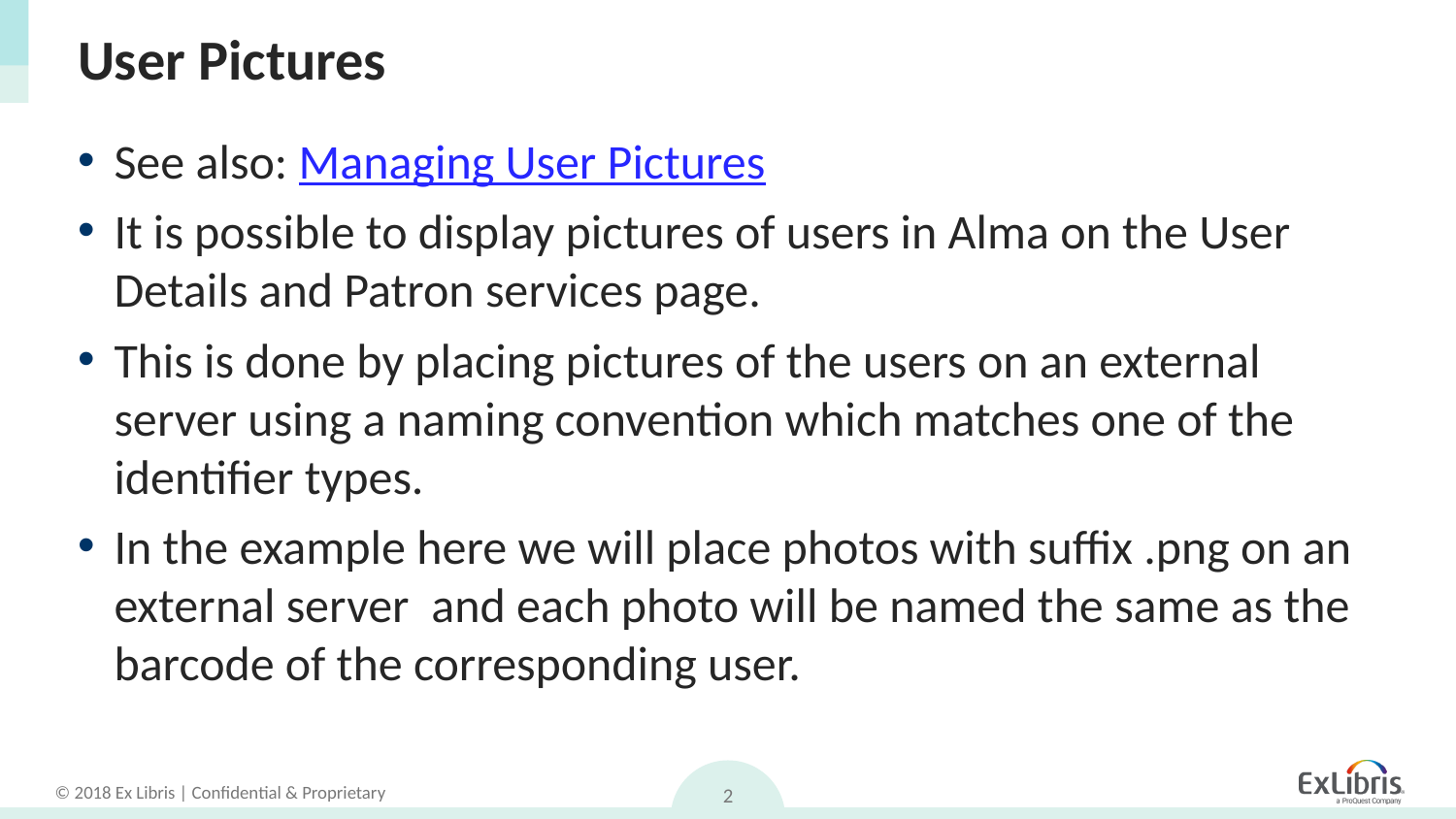

# User Pictures
See also: Managing User Pictures
It is possible to display pictures of users in Alma on the User Details and Patron services page.
This is done by placing pictures of the users on an external server using a naming convention which matches one of the identifier types.
In the example here we will place photos with suffix .png on an external server  and each photo will be named the same as the barcode of the corresponding user.
2